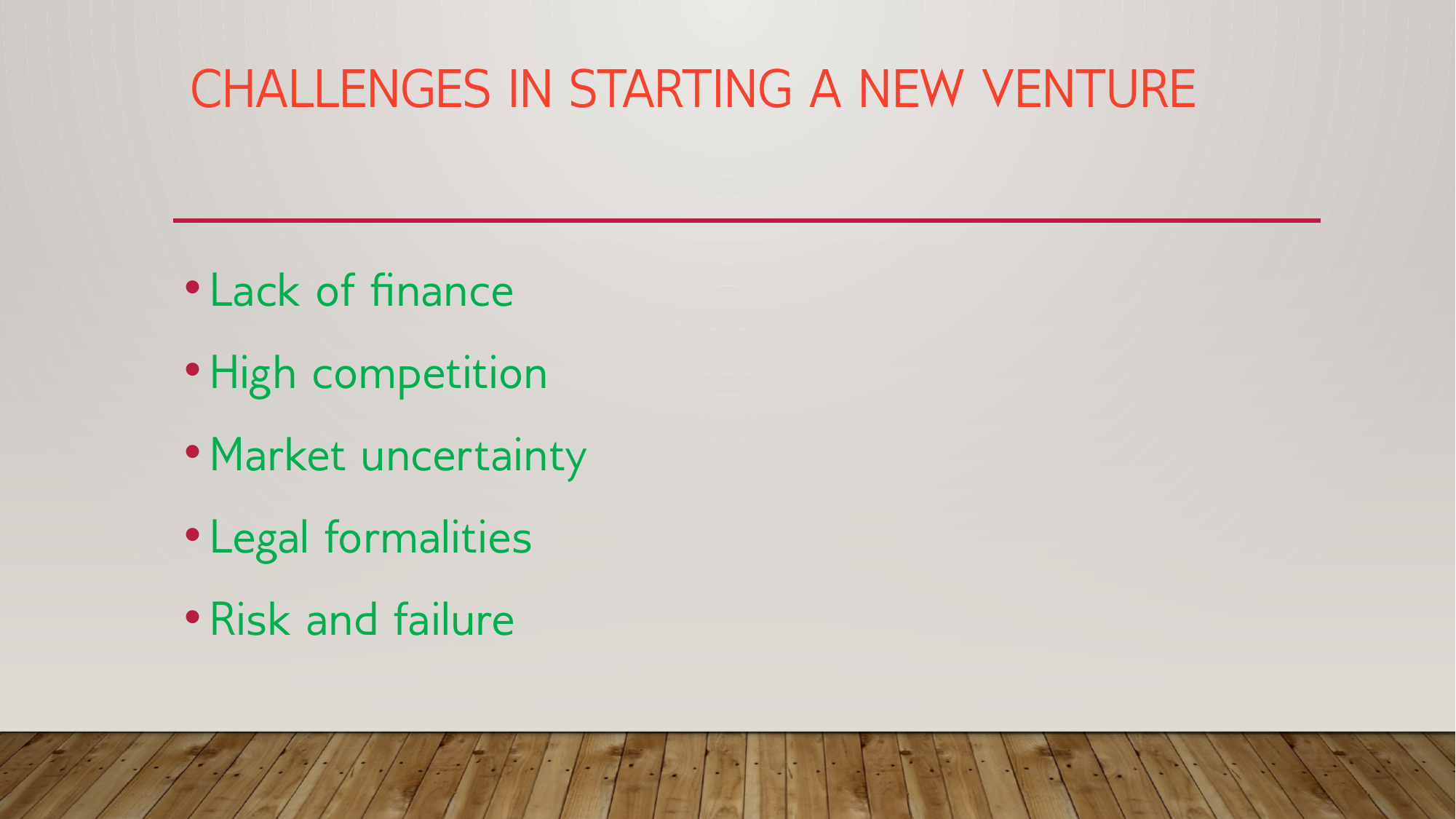

# Challenges in Starting a New Venture
Lack of finance
High competition
Market uncertainty
Legal formalities
Risk and failure